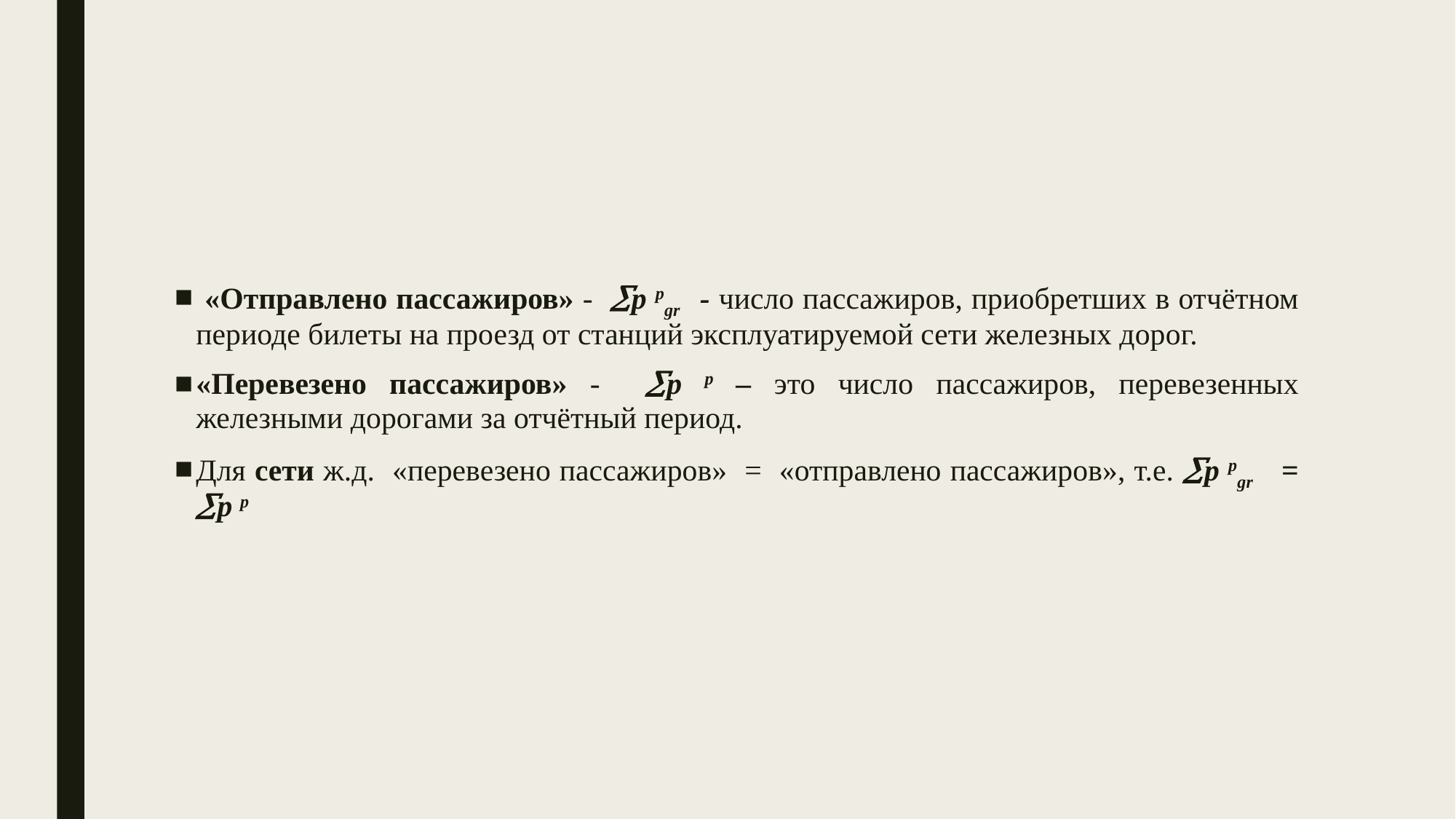

#
 «Отправлено пассажиров» -  ∑p pgr   - число пассажиров, приобретших в отчётном периоде билеты на проезд от станций эксплуатируемой сети железных дорог.
«Перевезено пассажиров» -  ∑p p – это число пассажиров, перевезенных железными дорогами за отчётный период.
Для сети ж.д.  «перевезено пассажиров»  =  «отправлено пассажиров», т.е. ∑p pgr    = ∑p p